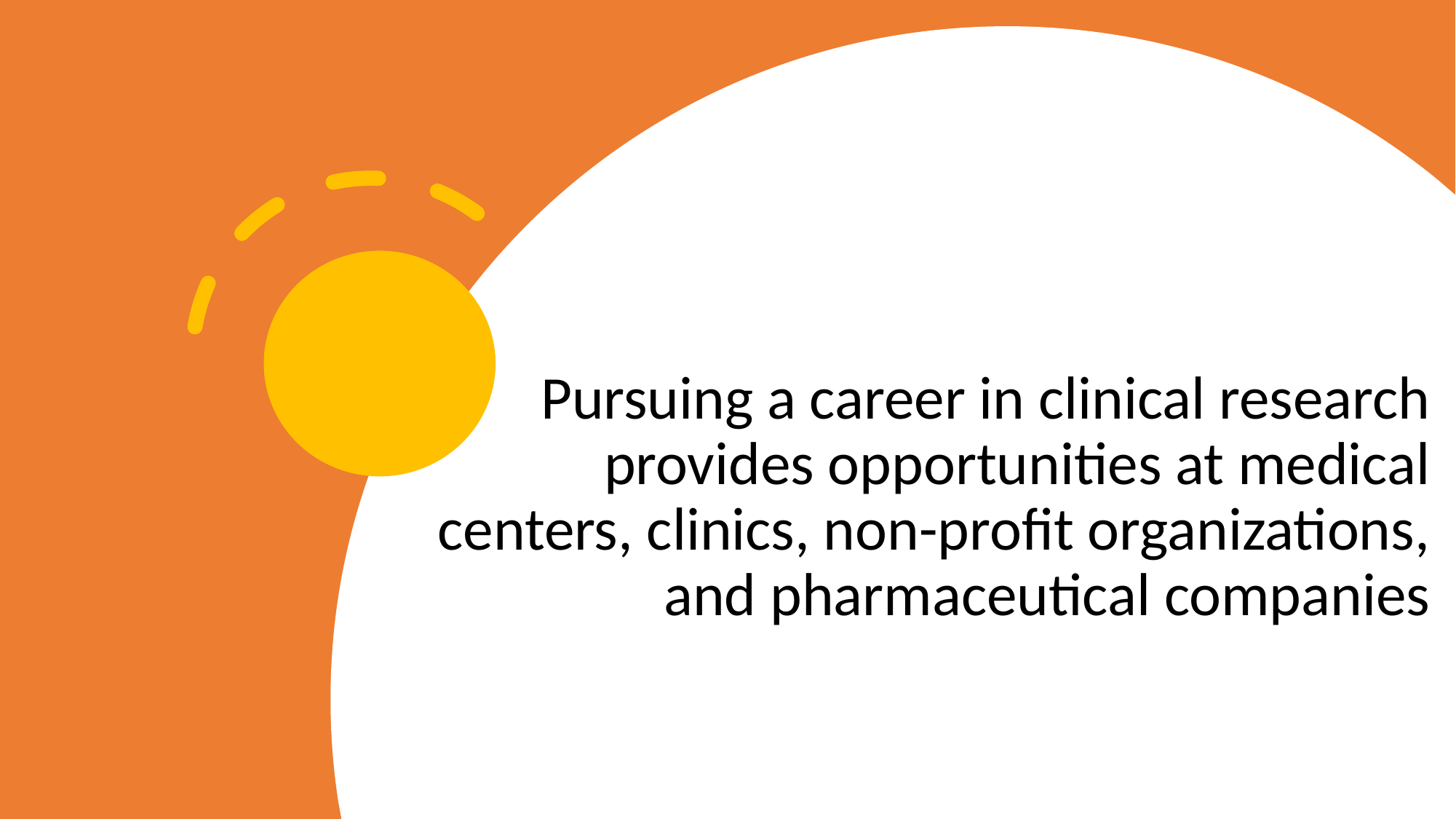

# Pursuing a career in clinical research provides opportunities at medical centers, clinics, non-profit organizations, and pharmaceutical companies